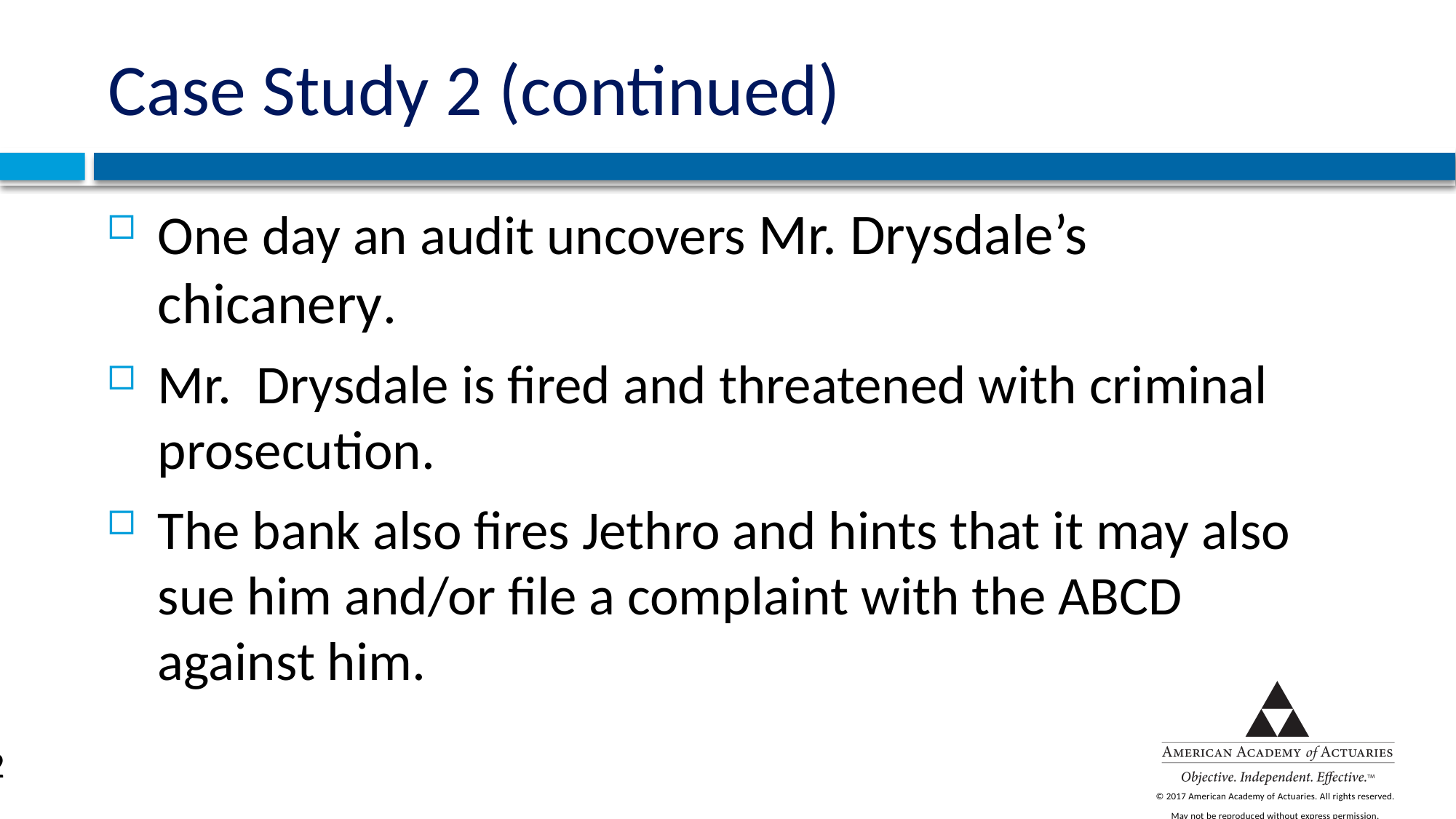

Case Study 2 (continued)
One day an audit uncovers Mr. Drysdale’s chicanery.
Mr.  Drysdale is fired and threatened with criminal prosecution.
The bank also fires Jethro and hints that it may also sue him and/or file a complaint with the ABCD against him.